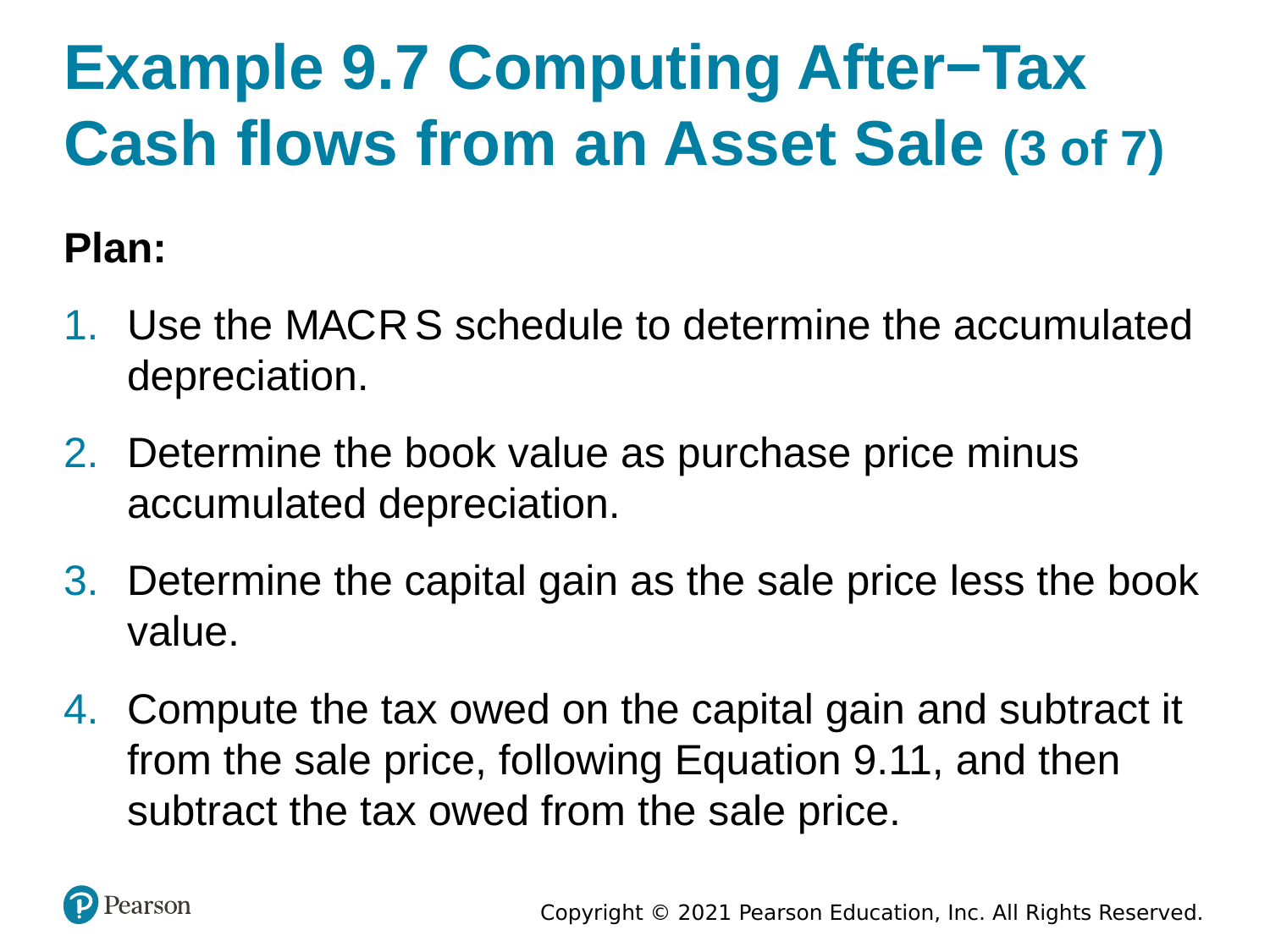

# Example 9.7 Computing After−Tax Cash flows from an Asset Sale (3 of 7)
Plan:
Use the M A C R S schedule to determine the accumulated depreciation.
Determine the book value as purchase price minus accumulated depreciation.
Determine the capital gain as the sale price less the book value.
Compute the tax owed on the capital gain and subtract it from the sale price, following Equation 9.11, and then subtract the tax owed from the sale price.